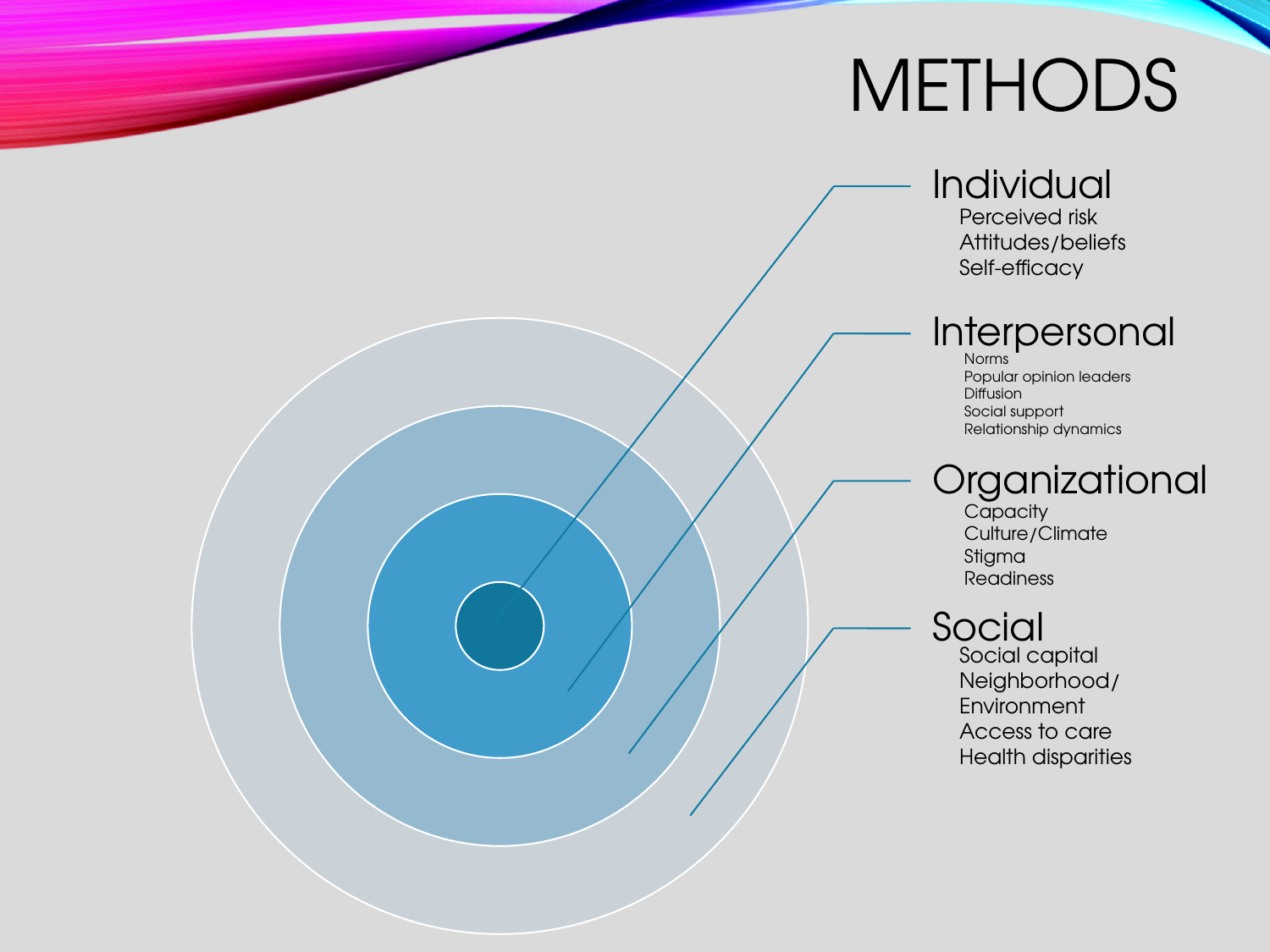

# Methods
Individual
Interpersonal
Organizational
Social
Perceived risk
Attitudes/beliefs
Self-efficacy

Norms
Popular opinion leaders
Diffusion
Social support
Relationship dynamics
Capacity
Culture/Climate
Stigma
Readiness
Social capital
Neighborhood/
Environment
Access to care
Health disparities